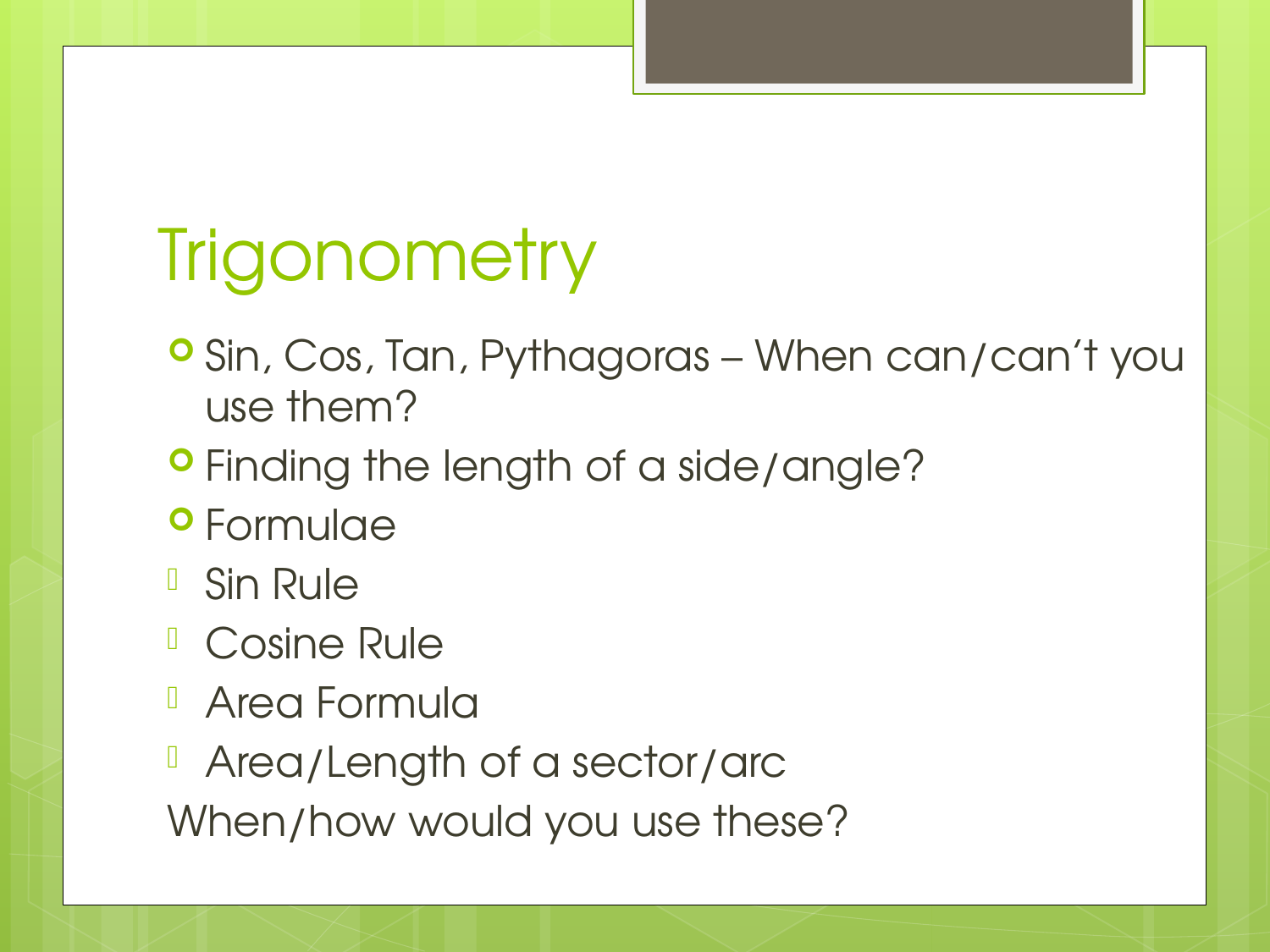

# Trigonometry
Sin, Cos, Tan, Pythagoras – When can/can’t you use them?
Finding the length of a side/angle?
Formulae
Sin Rule
Cosine Rule
Area Formula
Area/Length of a sector/arc
When/how would you use these?